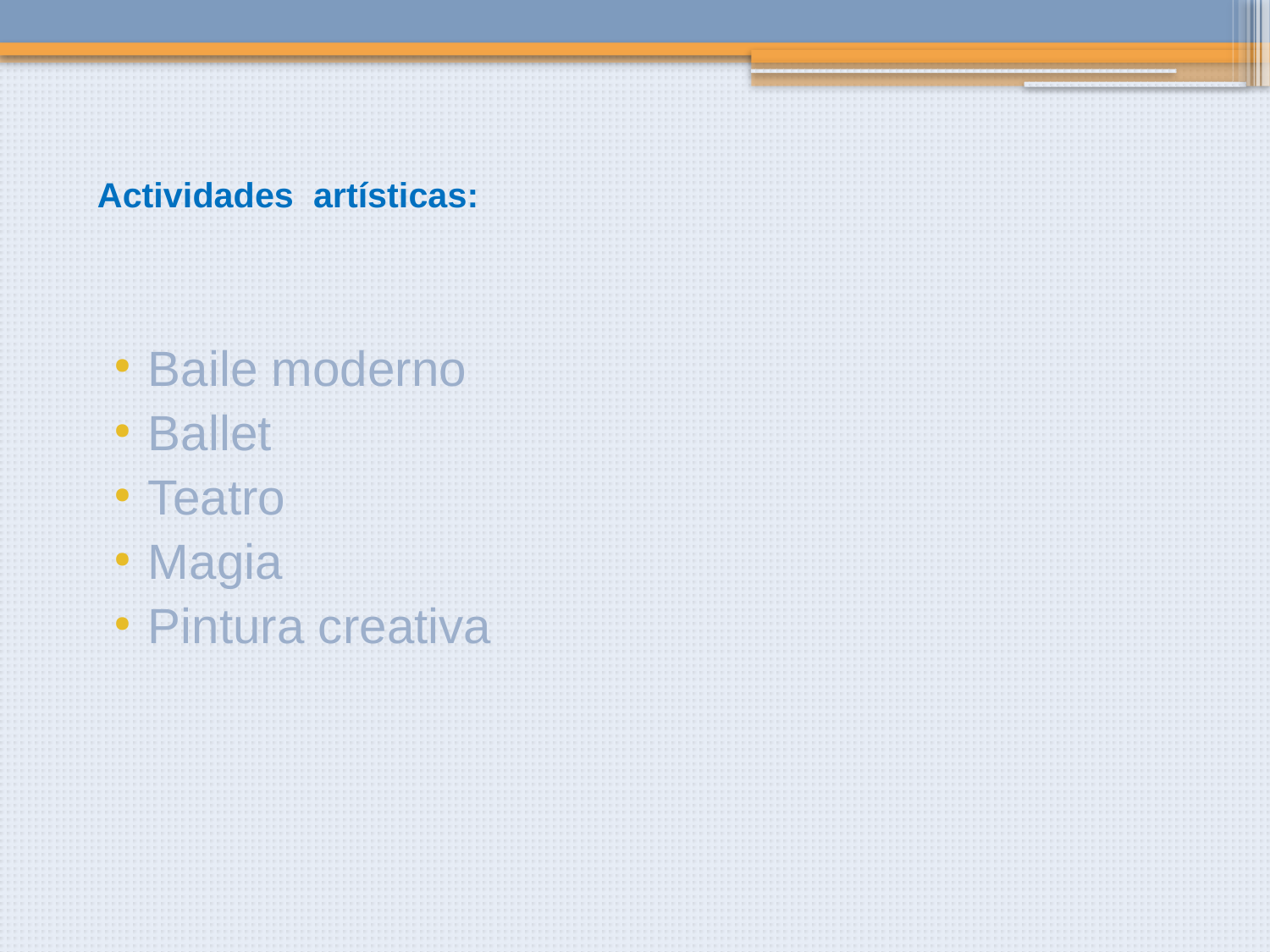

# Actividades  artísticas:

Baile moderno
Ballet
Teatro
Magia
Pintura creativa